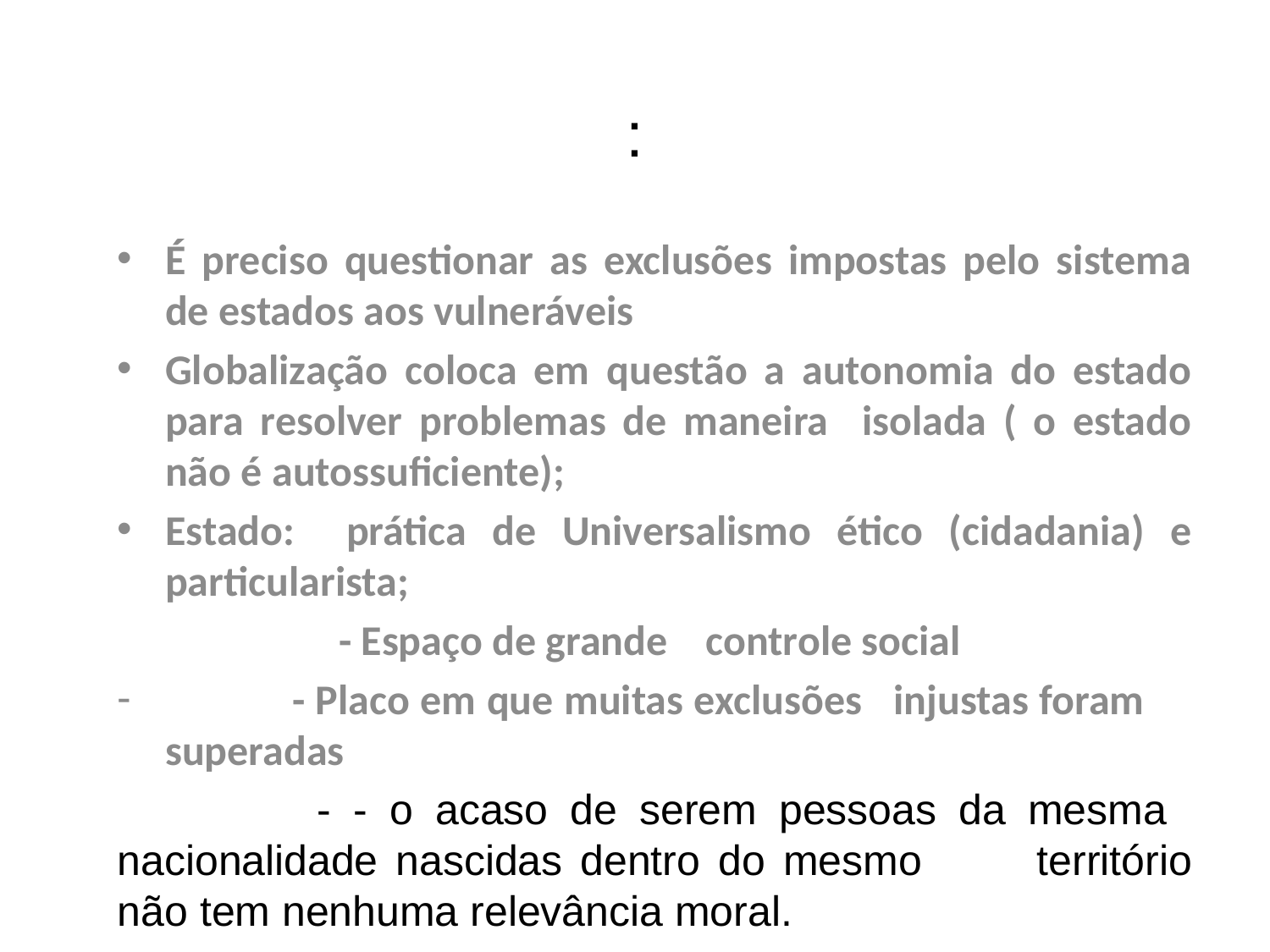

# :
É preciso questionar as exclusões impostas pelo sistema de estados aos vulneráveis
Globalização coloca em questão a autonomia do estado para resolver problemas de maneira  isolada ( o estado não é autossuficiente);
Estado:  prática de Universalismo ético (cidadania) e particularista;
- Espaço de grande    controle social
	- Placo em que muitas exclusões   injustas foram 	superadas
         - - o acaso de serem pessoas da mesma 	nacionalidade nascidas dentro do mesmo 	território não tem nenhuma relevância moral.